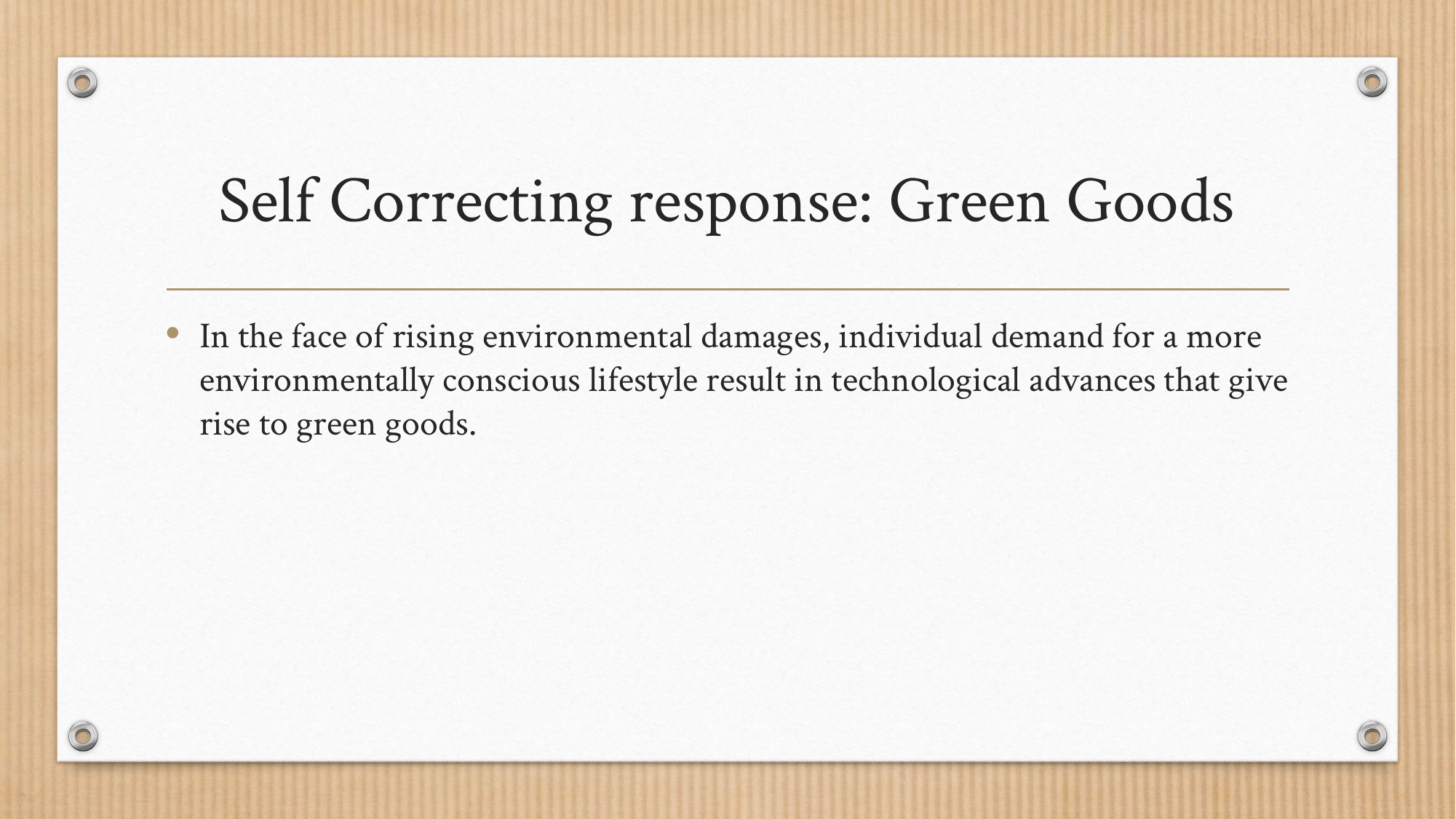

# Self Correcting response: Green Goods
In the face of rising environmental damages, individual demand for a more environmentally conscious lifestyle result in technological advances that give rise to green goods.